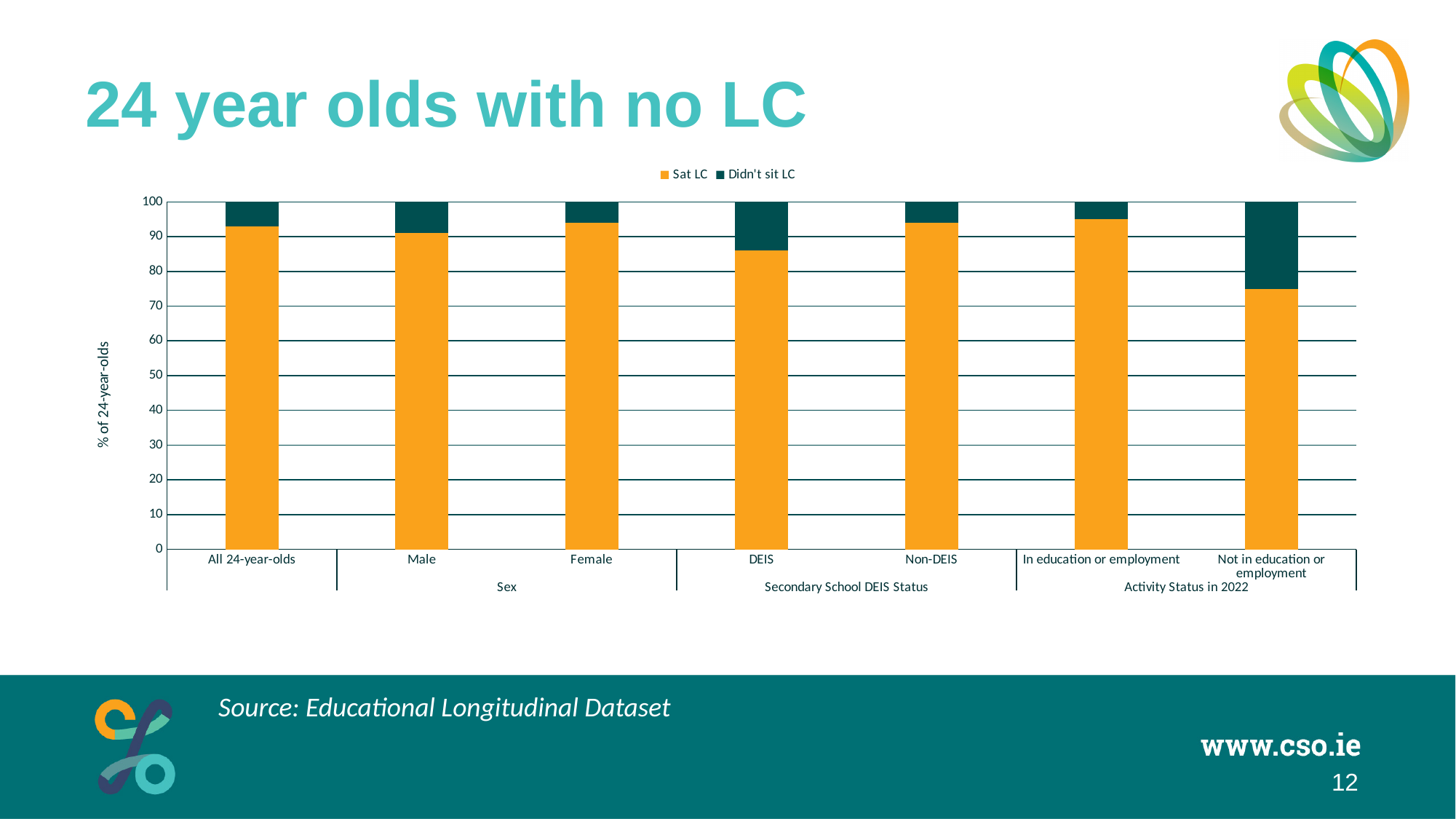

# 24 year olds with no LC

### Chart

| Category | Sat LC | Didn't sit LC |
|---|---|---|
| All 24-year-olds | 93.0 | 7.0 |
| Male | 91.0 | 9.0 |
| Female | 94.0 | 6.0 |
| DEIS | 86.0 | 14.0 |
| Non-DEIS | 94.0 | 6.0 |
| In education or employment | 95.0 | 5.0 |
| Not in education or employment | 75.0 | 25.0 |
Source: Educational Longitudinal Dataset
12